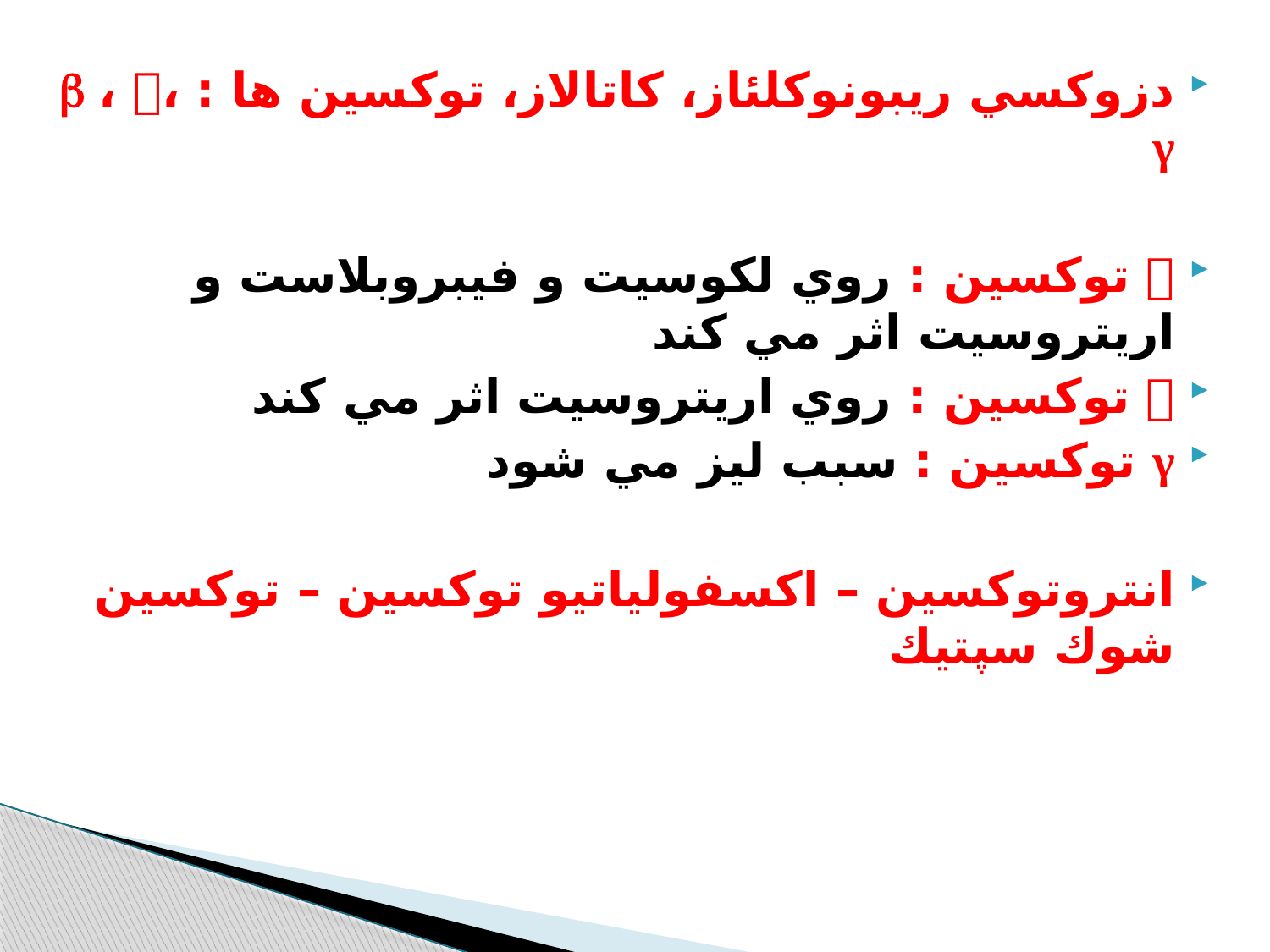

دزوكسي ريبونوكلئاز، كاتالاز، توكسين ها : β ، α، γ

β توكسين : روي لكوسيت و فيبروبلاست و اريتروسيت اثر مي كند
α توكسين : روي اريتروسيت اثر مي كند
γ توكسين : سبب ليز مي شود

انتروتوكسين – اكسفولياتيو توكسين – توكسين شوك سپتيك